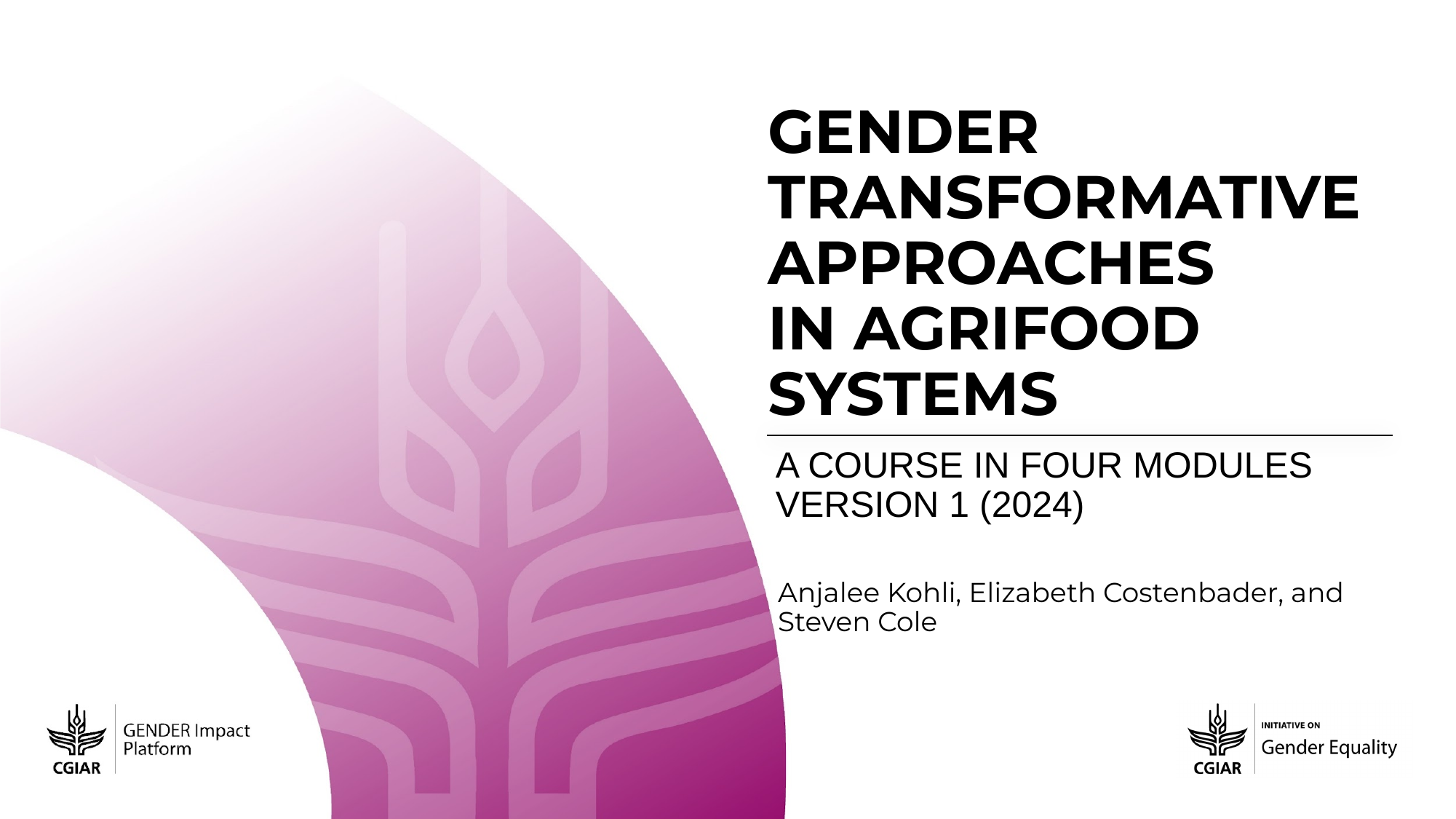

# Gender Transformative Approaches in agrifood systems
A course in four modules
Version 1 (2024)
Anjalee Kohli, Elizabeth Costenbader, and Steven Cole